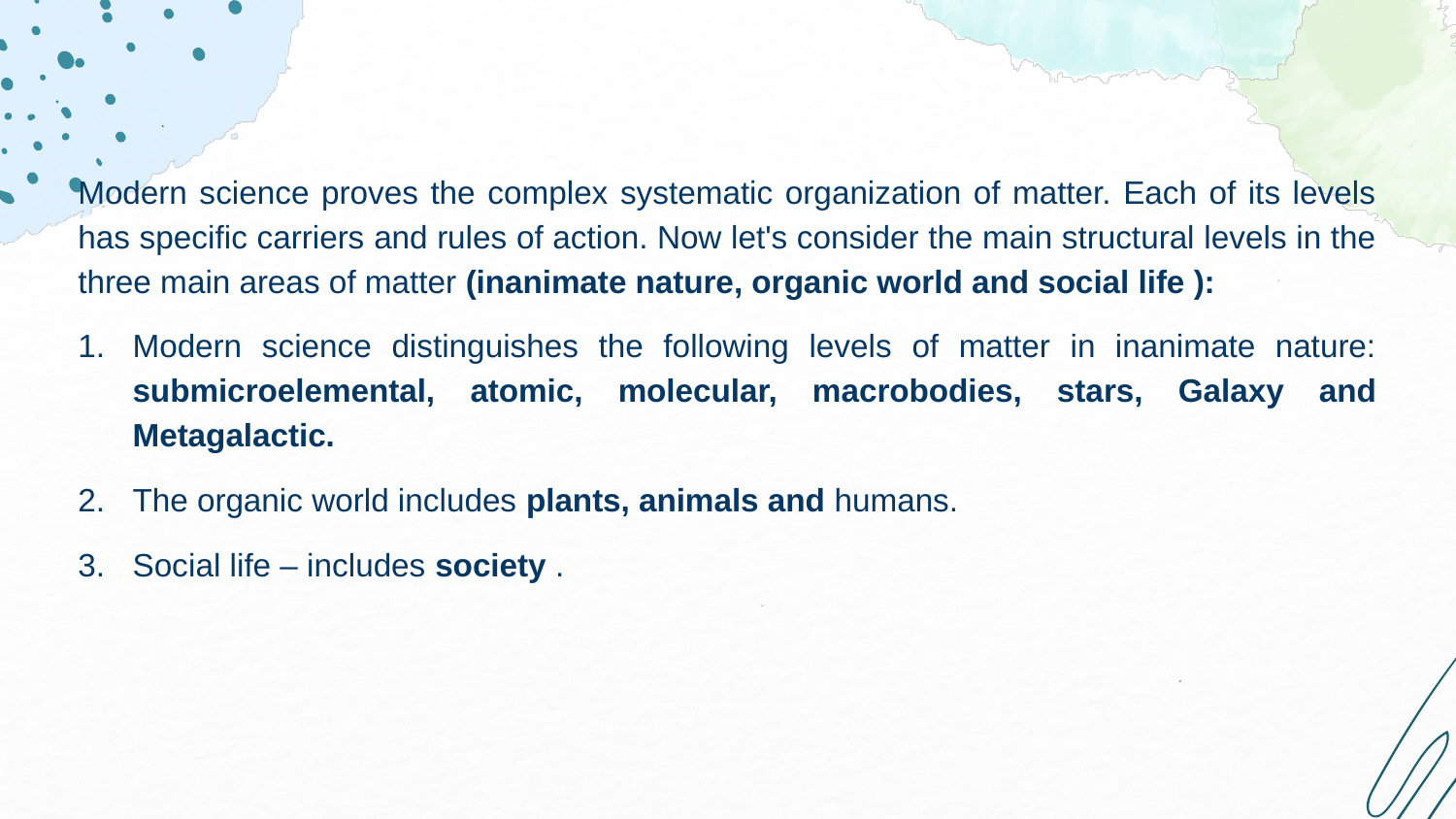

Modern science proves the complex systematic organization of matter. Each of its levels has specific carriers and rules of action. Now let's consider the main structural levels in the three main areas of matter (inanimate nature, organic world and social life ):
Modern science distinguishes the following levels of matter in inanimate nature: submicroelemental, atomic, molecular, macrobodies, stars, Galaxy and Metagalactic.
The organic world includes plants, animals and humans.
Social life – includes society .